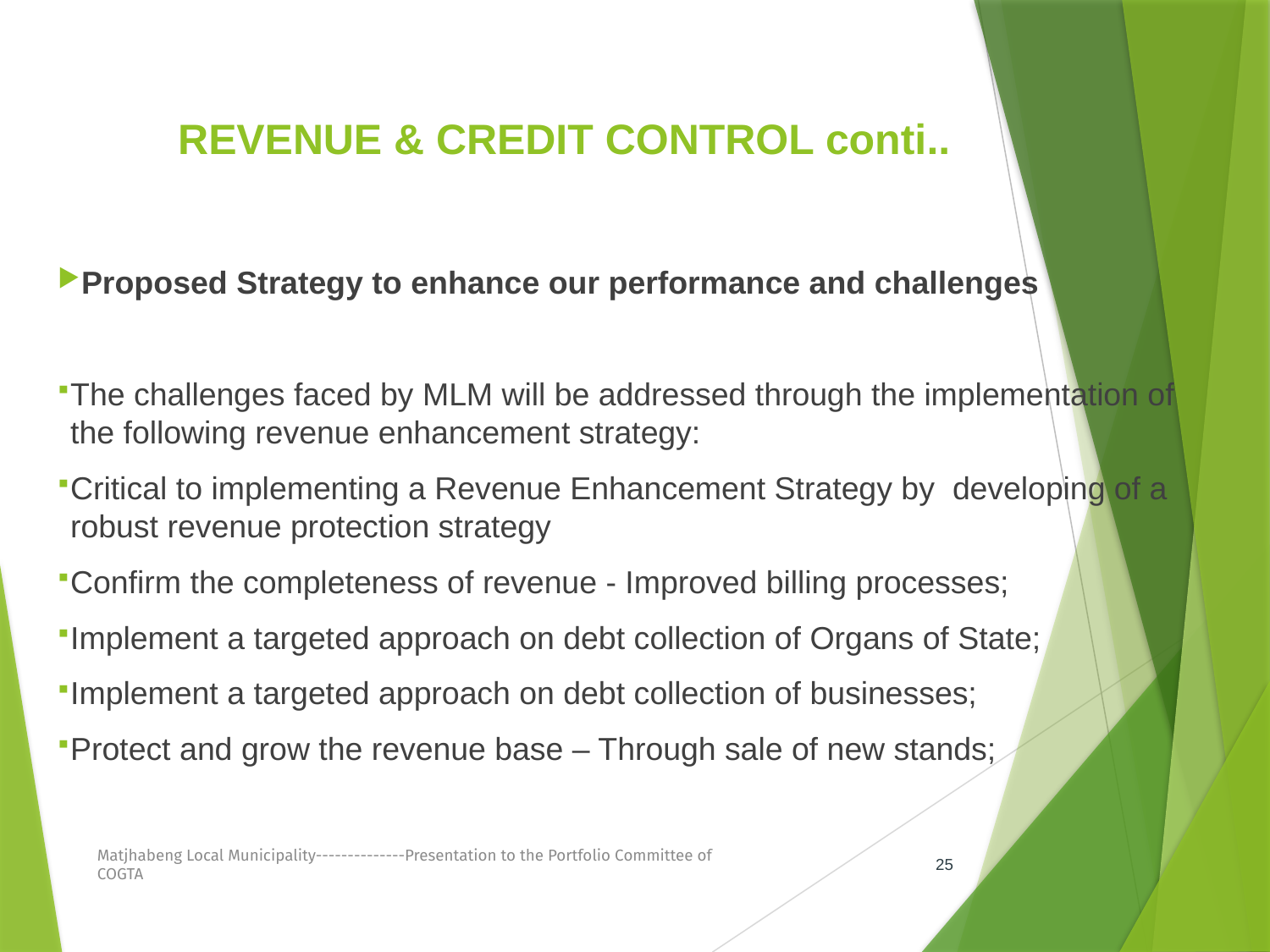

# REVENUE & CREDIT CONTROL conti..
Proposed Strategy to enhance our performance and challenges

The challenges faced by MLM will be addressed through the implementation of  the following revenue enhancement strategy:
Critical to implementing a Revenue Enhancement Strategy by  developing of a robust revenue protection strategy
Confirm the completeness of revenue - Improved billing processes;
Implement a targeted approach on debt collection of Organs of State;
Implement a targeted approach on debt collection of businesses;
Protect and grow the revenue base – Through sale of new stands;

Matjhabeng Local Municipality--------------Presentation to the Portfolio Committee of COGTA
25